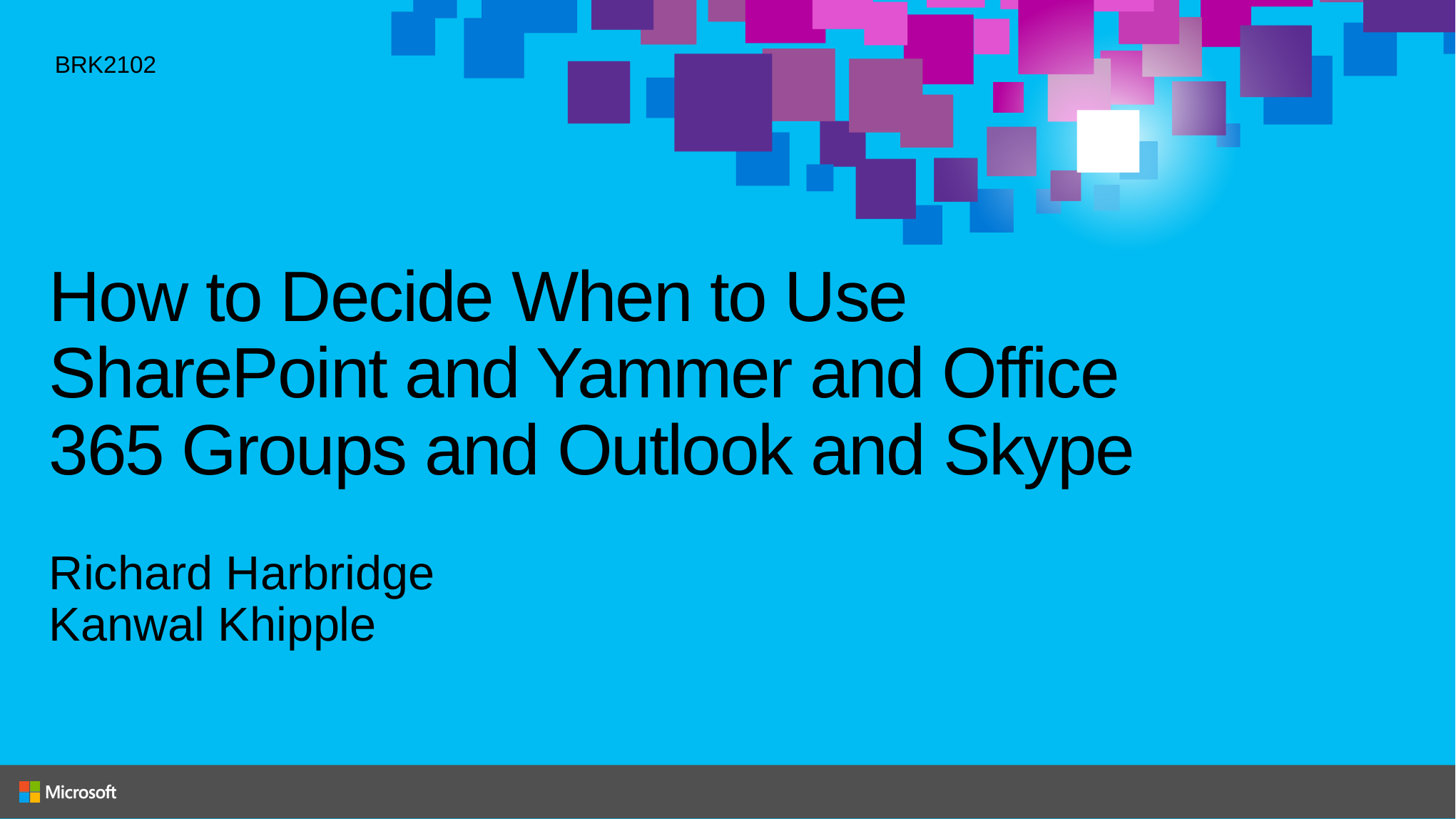

BRK2102
# How to Decide When to Use SharePoint and Yammer and Office 365 Groups and Outlook and Skype
Richard Harbridge
Kanwal Khipple